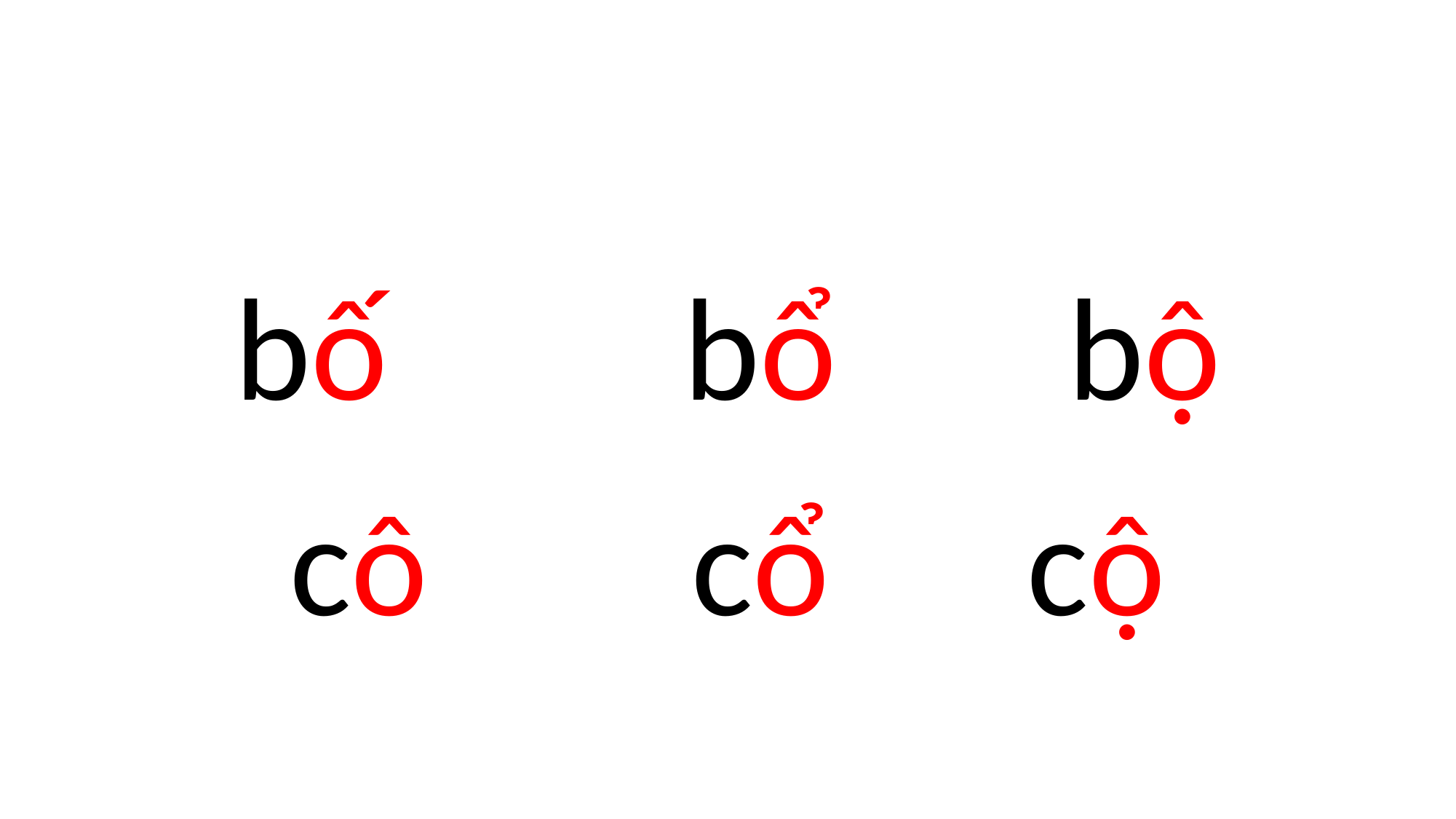

# bố         bổ       bộ
cô        cổ      cộ